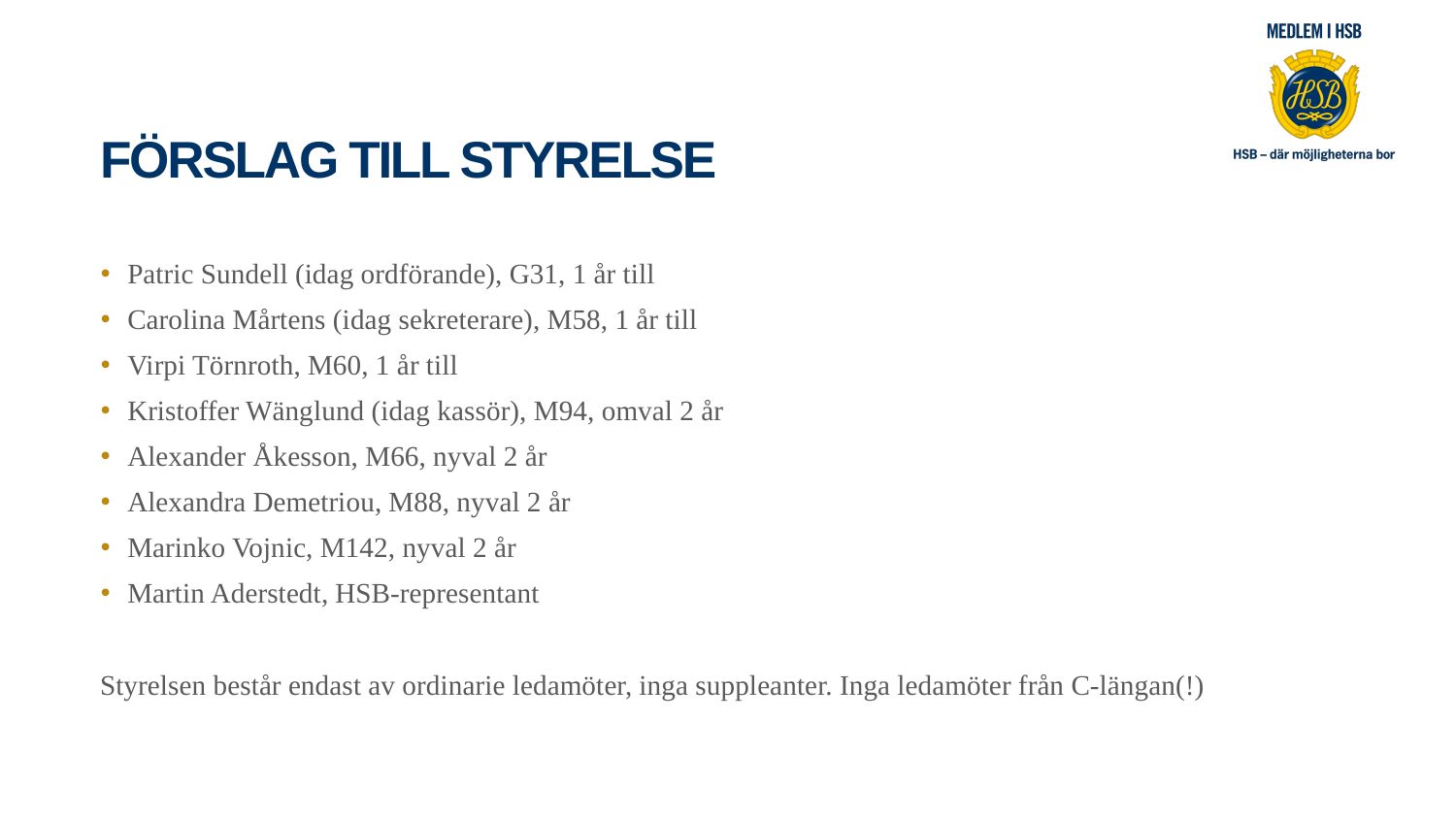

# FÖRSLAG till styrelse
Patric Sundell (idag ordförande), G31, 1 år till
Carolina Mårtens (idag sekreterare), M58, 1 år till
Virpi Törnroth, M60, 1 år till
Kristoffer Wänglund (idag kassör), M94, omval 2 år
Alexander Åkesson, M66, nyval 2 år
Alexandra Demetriou, M88, nyval 2 år
Marinko Vojnic, M142, nyval 2 år
Martin Aderstedt, HSB-representant

Styrelsen består endast av ordinarie ledamöter, inga suppleanter. Inga ledamöter från C-längan(!)